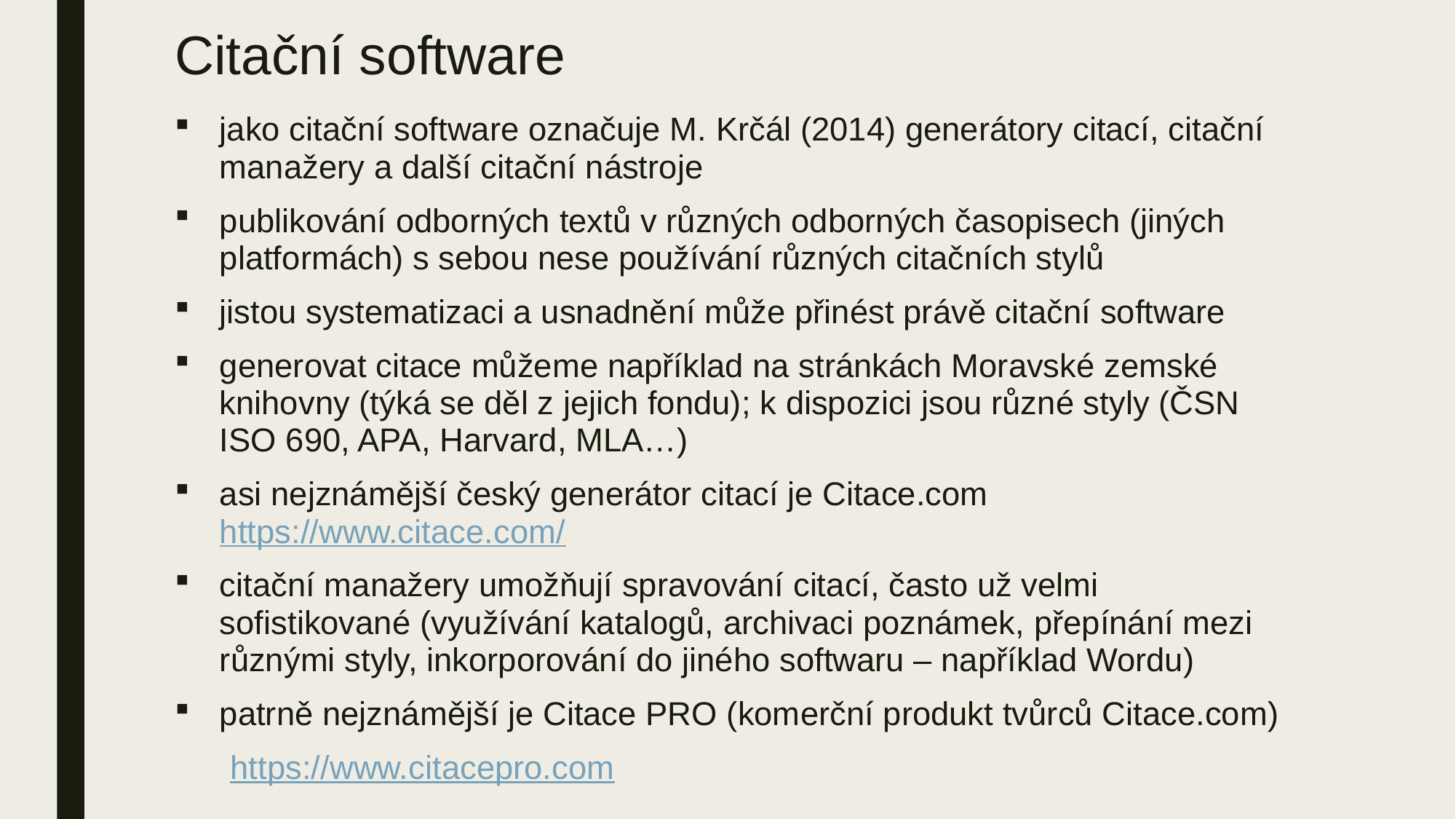

# Citační software
jako citační software označuje M. Krčál (2014) generátory citací, citační manažery a další citační nástroje
publikování odborných textů v různých odborných časopisech (jiných platformách) s sebou nese používání různých citačních stylů
jistou systematizaci a usnadnění může přinést právě citační software
generovat citace můžeme například na stránkách Moravské zemské knihovny (týká se děl z jejich fondu); k dispozici jsou různé styly (ČSN ISO 690, APA, Harvard, MLA…)
asi nejznámější český generátor citací je Citace.com https://www.citace.com/
citační manažery umožňují spravování citací, často už velmi sofistikované (využívání katalogů, archivaci poznámek, přepínání mezi různými styly, inkorporování do jiného softwaru – například Wordu)
patrně nejznámější je Citace PRO (komerční produkt tvůrců Citace.com)
      https://www.citacepro.com